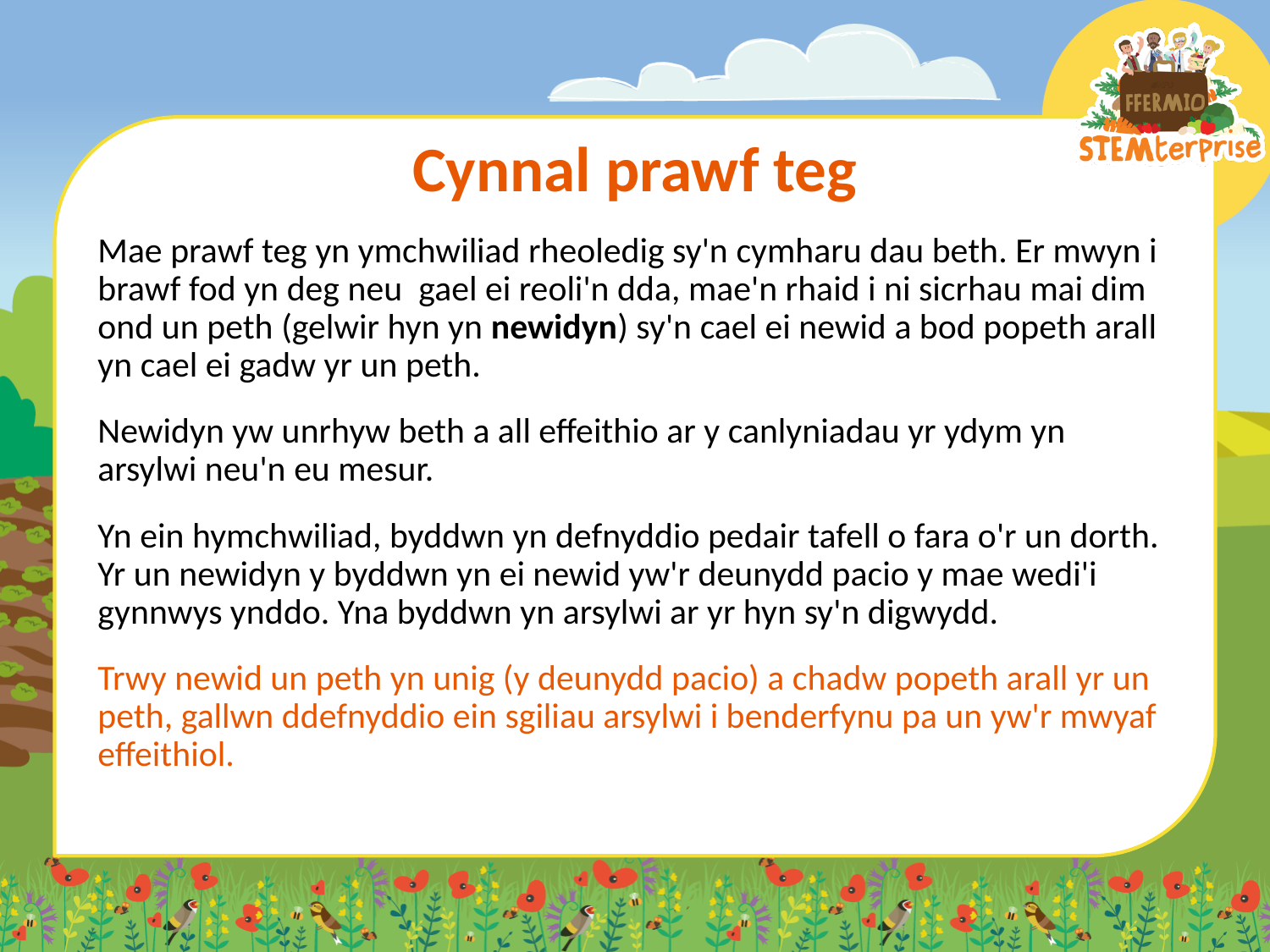

# Cynnal prawf teg
Mae prawf teg yn ymchwiliad rheoledig sy'n cymharu dau beth. Er mwyn i brawf fod yn deg neu  gael ei reoli'n dda, mae'n rhaid i ni sicrhau mai dim ond un peth (gelwir hyn yn newidyn) sy'n cael ei newid a bod popeth arall yn cael ei gadw yr un peth.
Newidyn yw unrhyw beth a all effeithio ar y canlyniadau yr ydym yn arsylwi neu'n eu mesur.
Yn ein hymchwiliad, byddwn yn defnyddio pedair tafell o fara o'r un dorth. Yr un newidyn y byddwn yn ei newid yw'r deunydd pacio y mae wedi'i gynnwys ynddo. Yna byddwn yn arsylwi ar yr hyn sy'n digwydd.
Trwy newid un peth yn unig (y deunydd pacio) a chadw popeth arall yr un peth, gallwn ddefnyddio ein sgiliau arsylwi i benderfynu pa un yw'r mwyaf effeithiol.